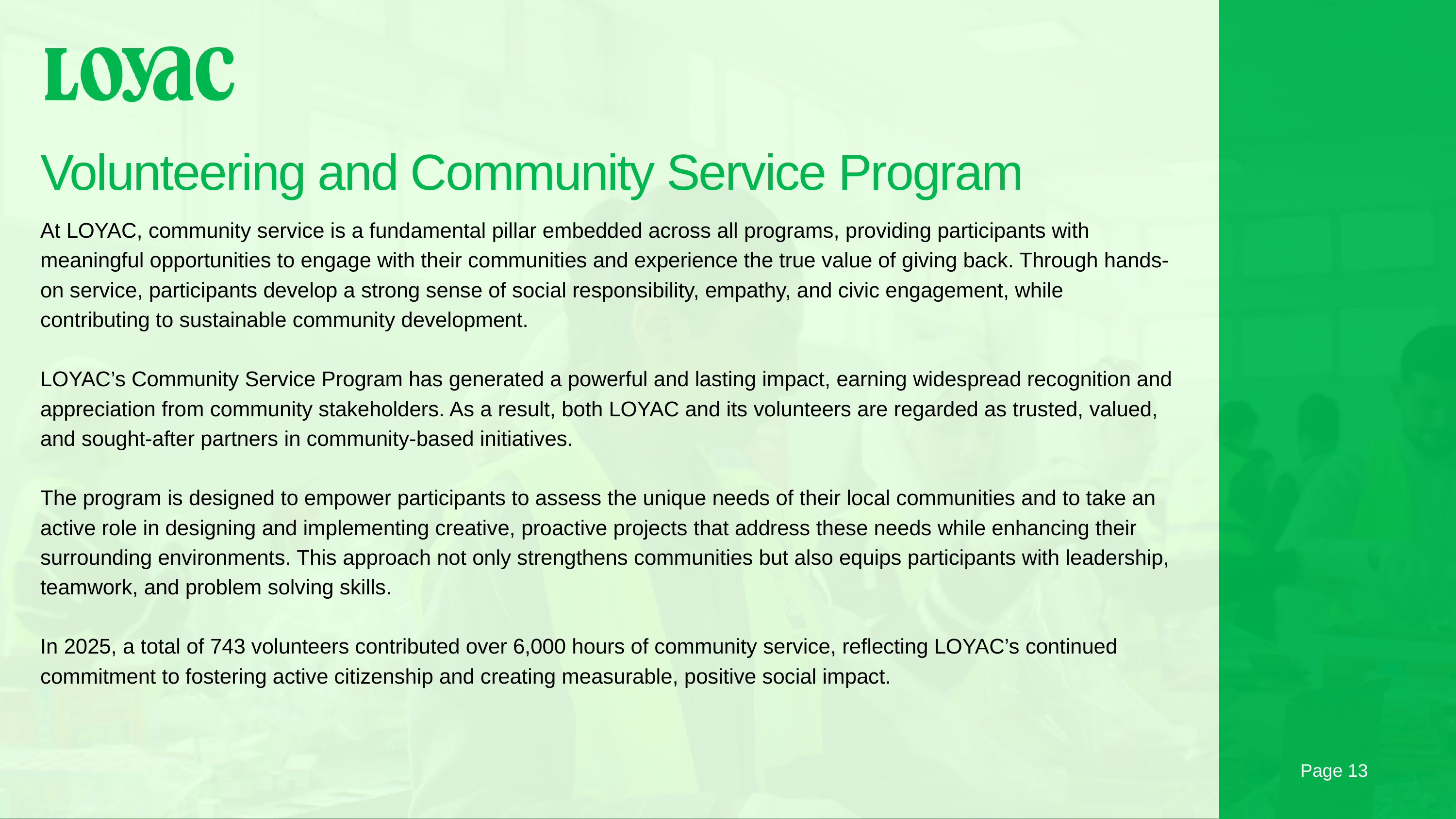

Volunteering and Community Service Program
At LOYAC, community service is a fundamental pillar embedded across all programs, providing participants with meaningful opportunities to engage with their communities and experience the true value of giving back. Through hands-on service, participants develop a strong sense of social responsibility, empathy, and civic engagement, while contributing to sustainable community development.

LOYAC’s Community Service Program has generated a powerful and lasting impact, earning widespread recognition and appreciation from community stakeholders. As a result, both LOYAC and its volunteers are regarded as trusted, valued, and sought-after partners in community-based initiatives.

The program is designed to empower participants to assess the unique needs of their local communities and to take an active role in designing and implementing creative, proactive projects that address these needs while enhancing their surrounding environments. This approach not only strengthens communities but also equips participants with leadership, teamwork, and problem solving skills.

In 2025, a total of 743 volunteers contributed over 6,000 hours of community service, reflecting LOYAC’s continued commitment to fostering active citizenship and creating measurable, positive social impact.
|  |
| --- |
Page 13